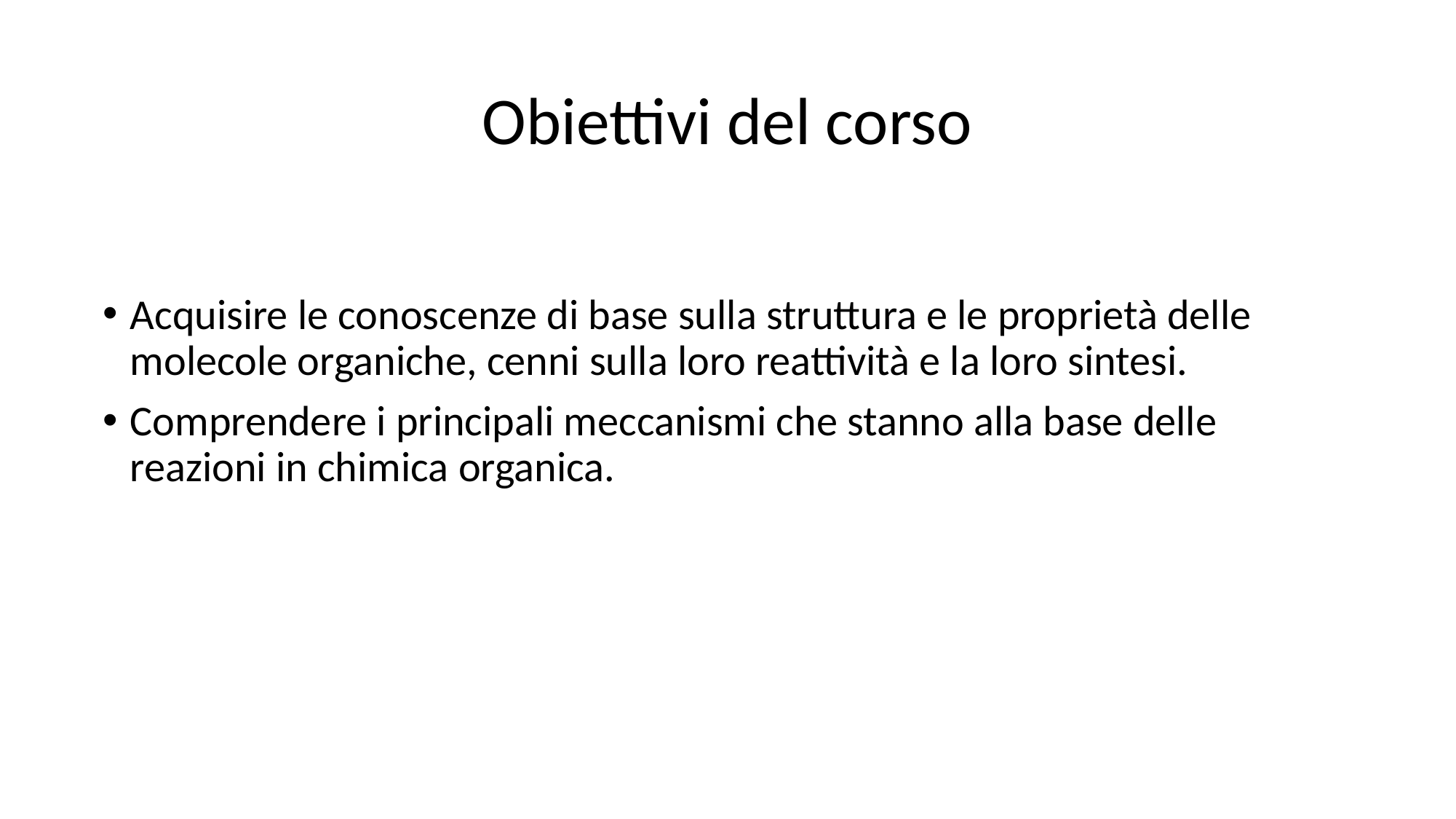

# Obiettivi del corso
Acquisire le conoscenze di base sulla struttura e le proprietà delle molecole organiche, cenni sulla loro reattività e la loro sintesi.
Comprendere i principali meccanismi che stanno alla base delle reazioni in chimica organica.